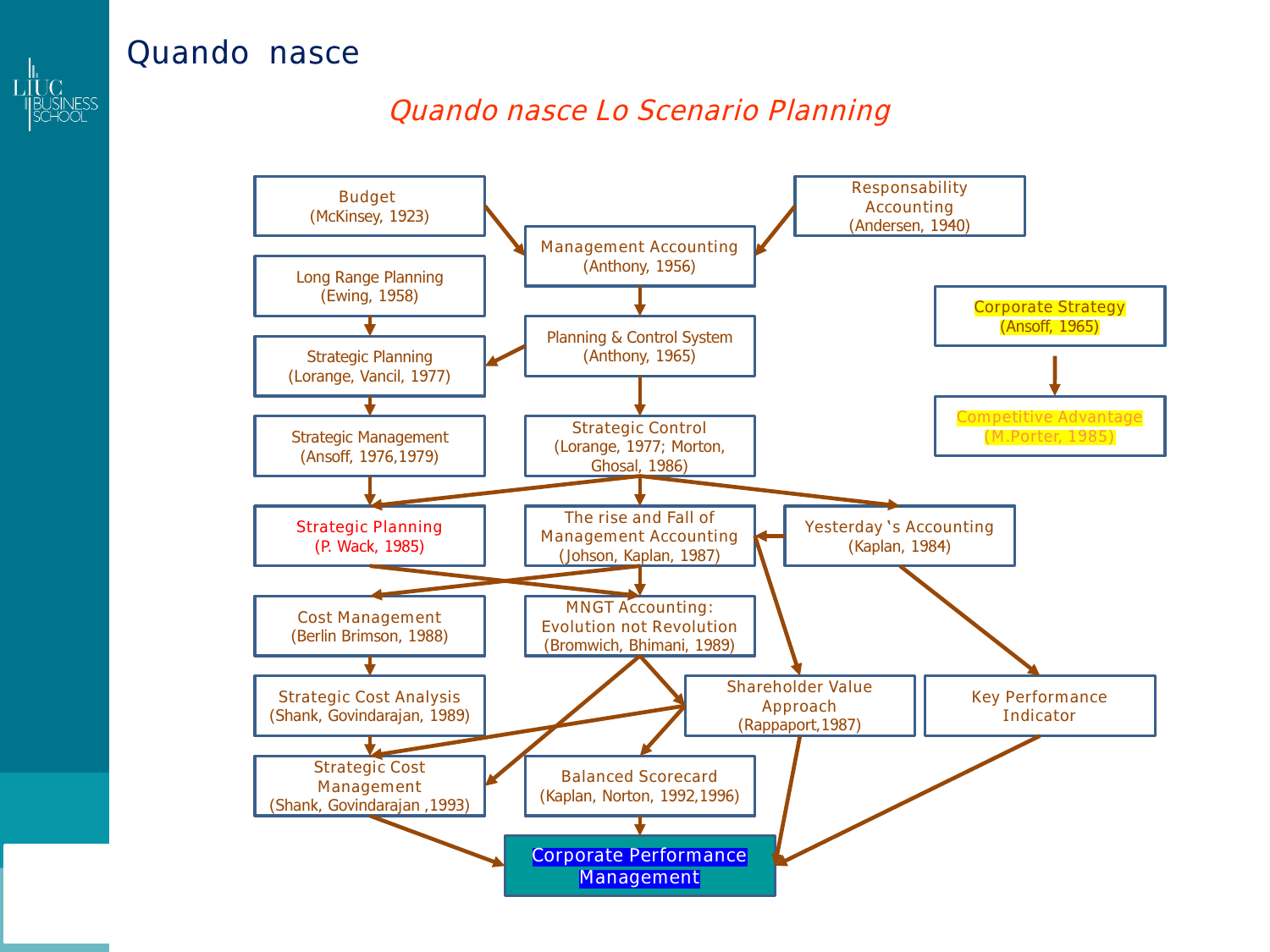

Quando  nasce
Quando nasce Lo Scenario Planning
Budget
(McKinsey, 1923)
Responsability Accounting
(Andersen, 1940)
Management Accounting
(Anthony, 1956)
Long Range Planning
(Ewing, 1958)
Corporate Strategy
(Ansoff, 1965)
Planning & Control System
(Anthony, 1965)
Strategic Planning
(Lorange, Vancil, 1977)
Competitive Advantage
(M.Porter, 1985)
Strategic Management
(Ansoff, 1976,1979)
Strategic Control
(Lorange, 1977; Morton, Ghosal, 1986)
Strategic Planning
(P. Wack, 1985)
The rise and Fall of Management Accounting
(Johson, Kaplan, 1987)
Yesterday ‘s Accounting
(Kaplan, 1984)
Cost Management
(Berlin Brimson, 1988)
MNGT Accounting: Evolution not Revolution
(Bromwich, Bhimani, 1989)
Shareholder Value Approach
(Rappaport,1987)
Key Performance Indicator
Strategic Cost Analysis
(Shank, Govindarajan, 1989)
Strategic Cost Management
(Shank, Govindarajan ,1993)
Balanced Scorecard
(Kaplan, Norton, 1992,1996)
Corporate Performance Management